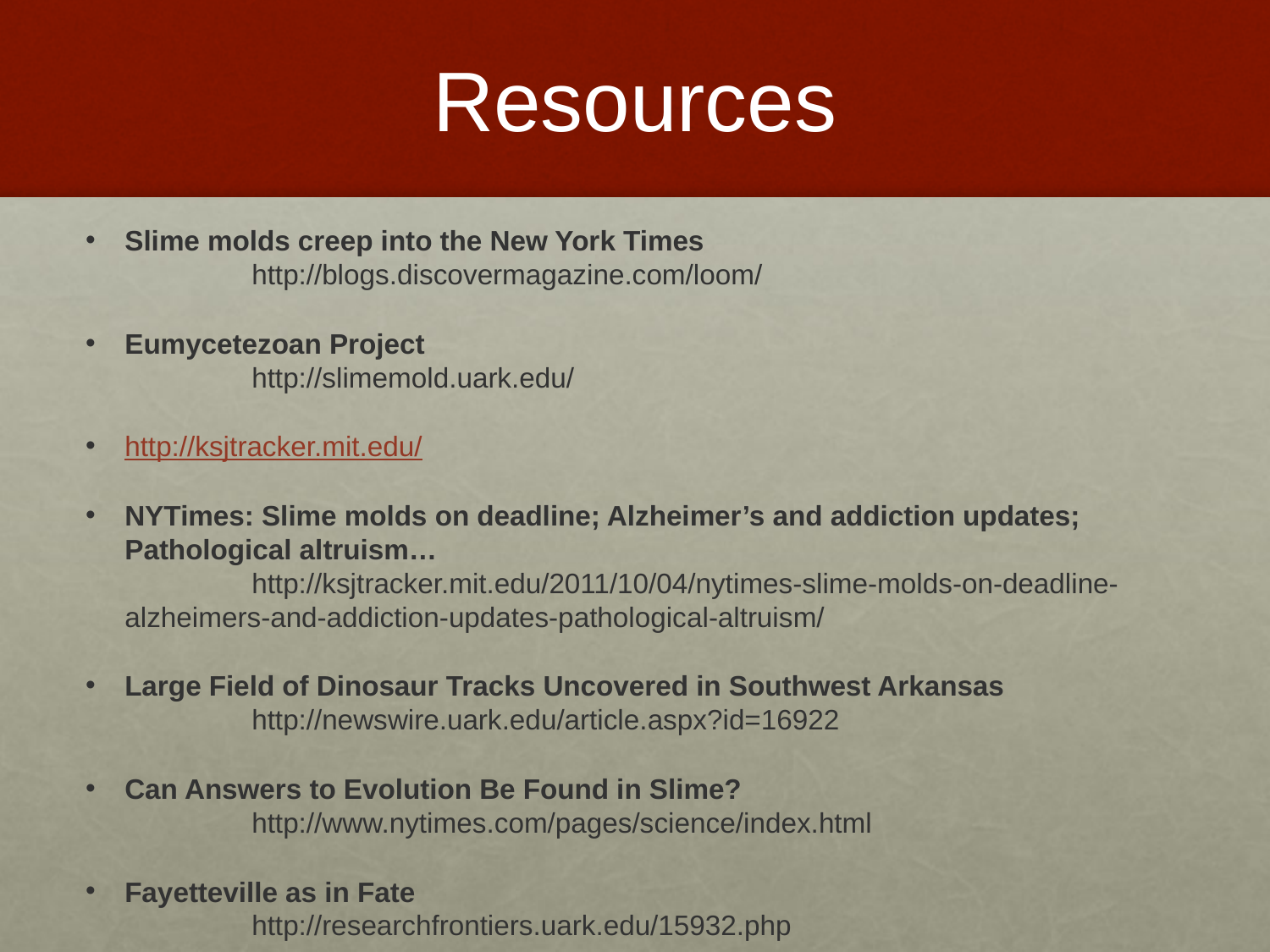

# Resources
Slime molds creep into the New York Times
	http://blogs.discovermagazine.com/loom/
Eumycetezoan Project
	http://slimemold.uark.edu/
http://ksjtracker.mit.edu/
NYTimes: Slime molds on deadline; Alzheimer’s and addiction updates; Pathological altruism…
	http://ksjtracker.mit.edu/2011/10/04/nytimes-slime-molds-on-deadline-alzheimers-and-addiction-updates-pathological-altruism/
Large Field of Dinosaur Tracks Uncovered in Southwest Arkansas
	http://newswire.uark.edu/article.aspx?id=16922
Can Answers to Evolution Be Found in Slime?
	http://www.nytimes.com/pages/science/index.html
Fayetteville as in Fate
	http://researchfrontiers.uark.edu/15932.php